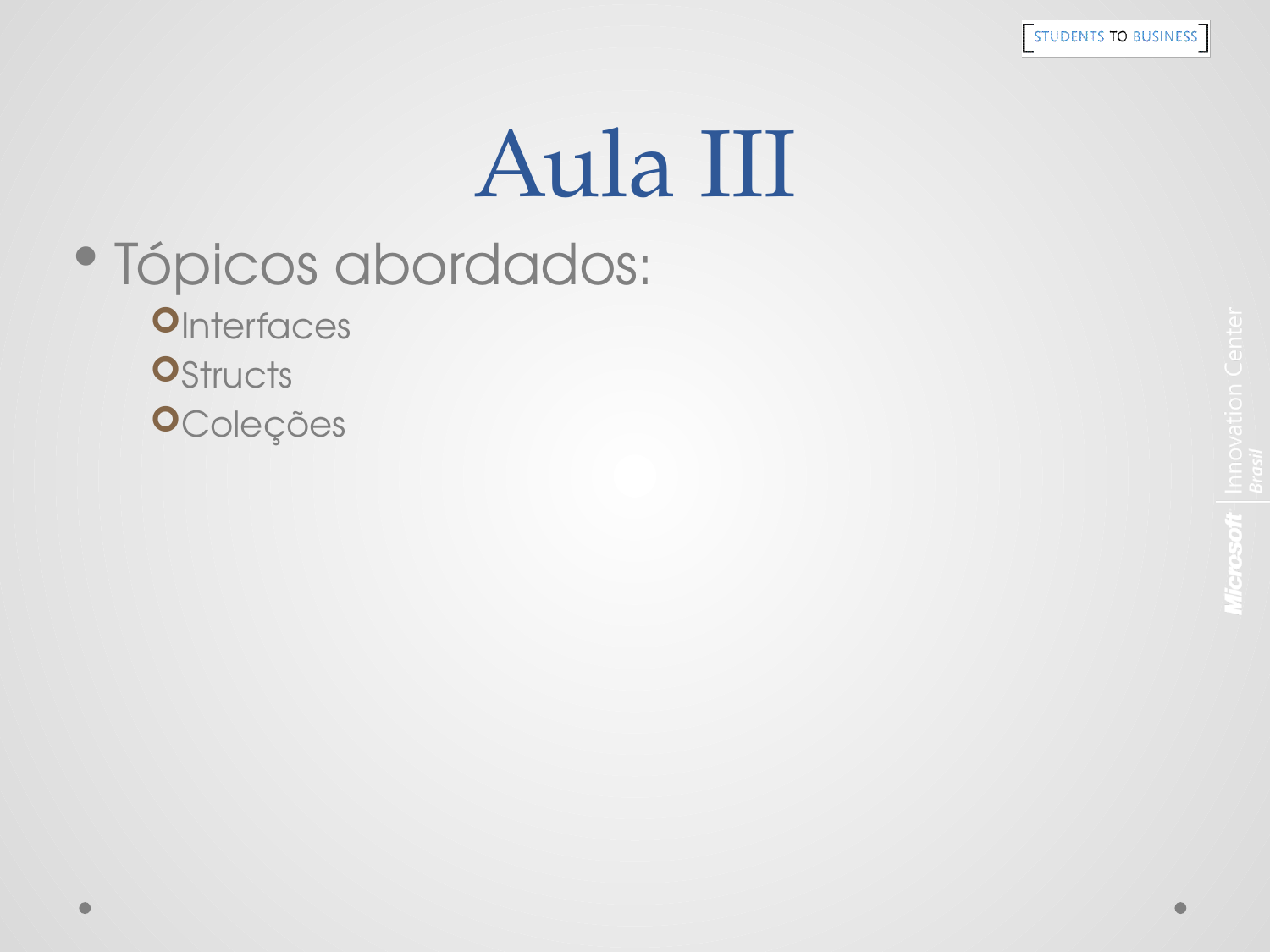

# Aula III
Tópicos abordados:
Interfaces
Structs
Coleções